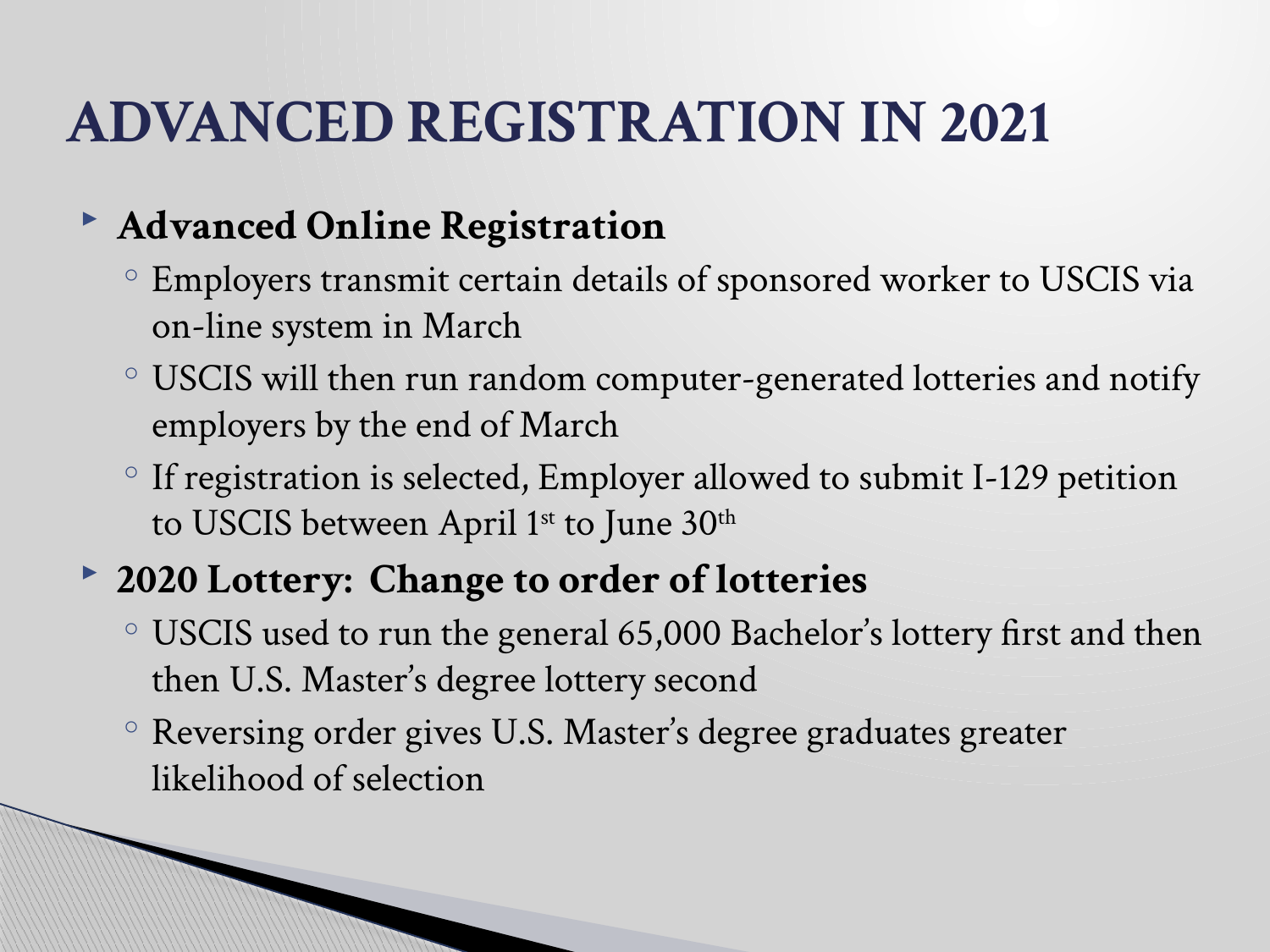

# ADVANCED REGISTRATION IN 2021
Advanced Online Registration
Employers transmit certain details of sponsored worker to USCIS via on-line system in March
USCIS will then run random computer-generated lotteries and notify employers by the end of March
If registration is selected, Employer allowed to submit I-129 petition to USCIS between April 1st to June 30th
2020 Lottery:  Change to order of lotteries
USCIS used to run the general 65,000 Bachelor’s lottery first and then then U.S. Master’s degree lottery second
Reversing order gives U.S. Master’s degree graduates greater likelihood of selection